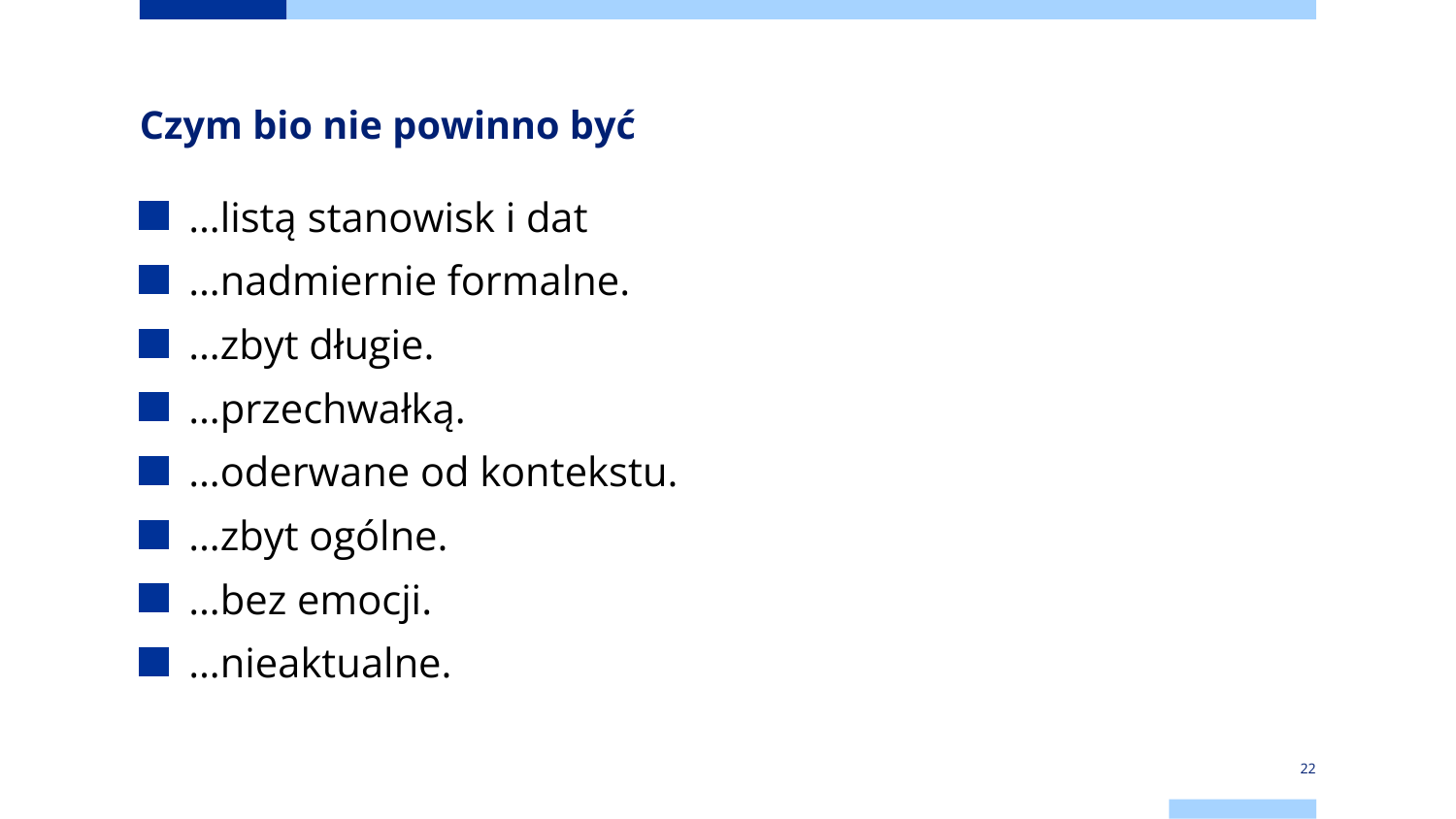

# Czym bio nie powinno być
  …listą stanowisk i dat
  …nadmiernie formalne.
  …zbyt długie.
  …przechwałką.
  …oderwane od kontekstu.
  …zbyt ogólne.
  …bez emocji.
  …nieaktualne.
22